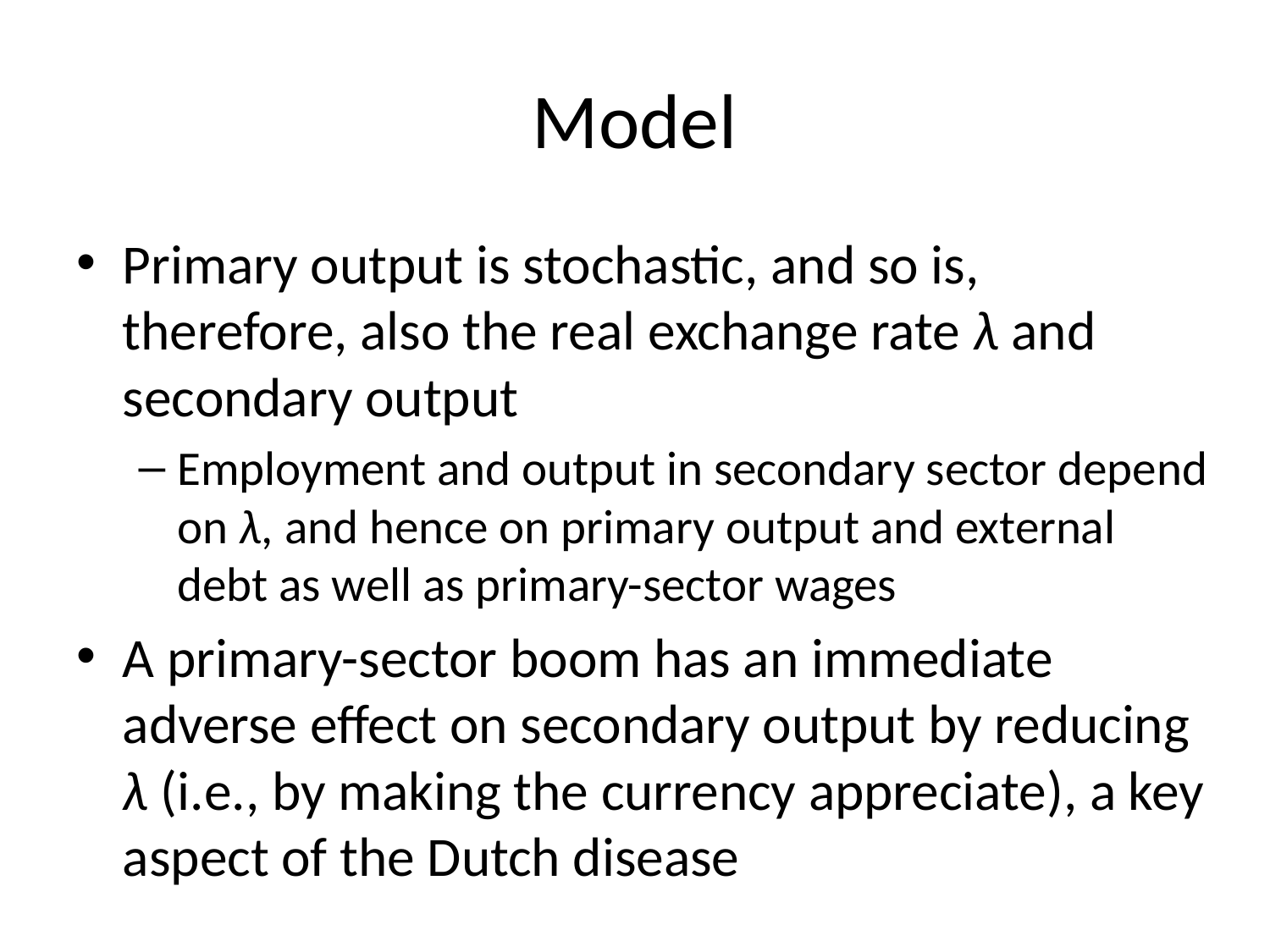

# Model
Primary output is stochastic, and so is, therefore, also the real exchange rate λ and secondary output
Employment and output in secondary sector depend on λ, and hence on primary output and external debt as well as primary-sector wages
A primary-sector boom has an immediate adverse effect on secondary output by reducing λ (i.e., by making the currency appreciate), a key aspect of the Dutch disease